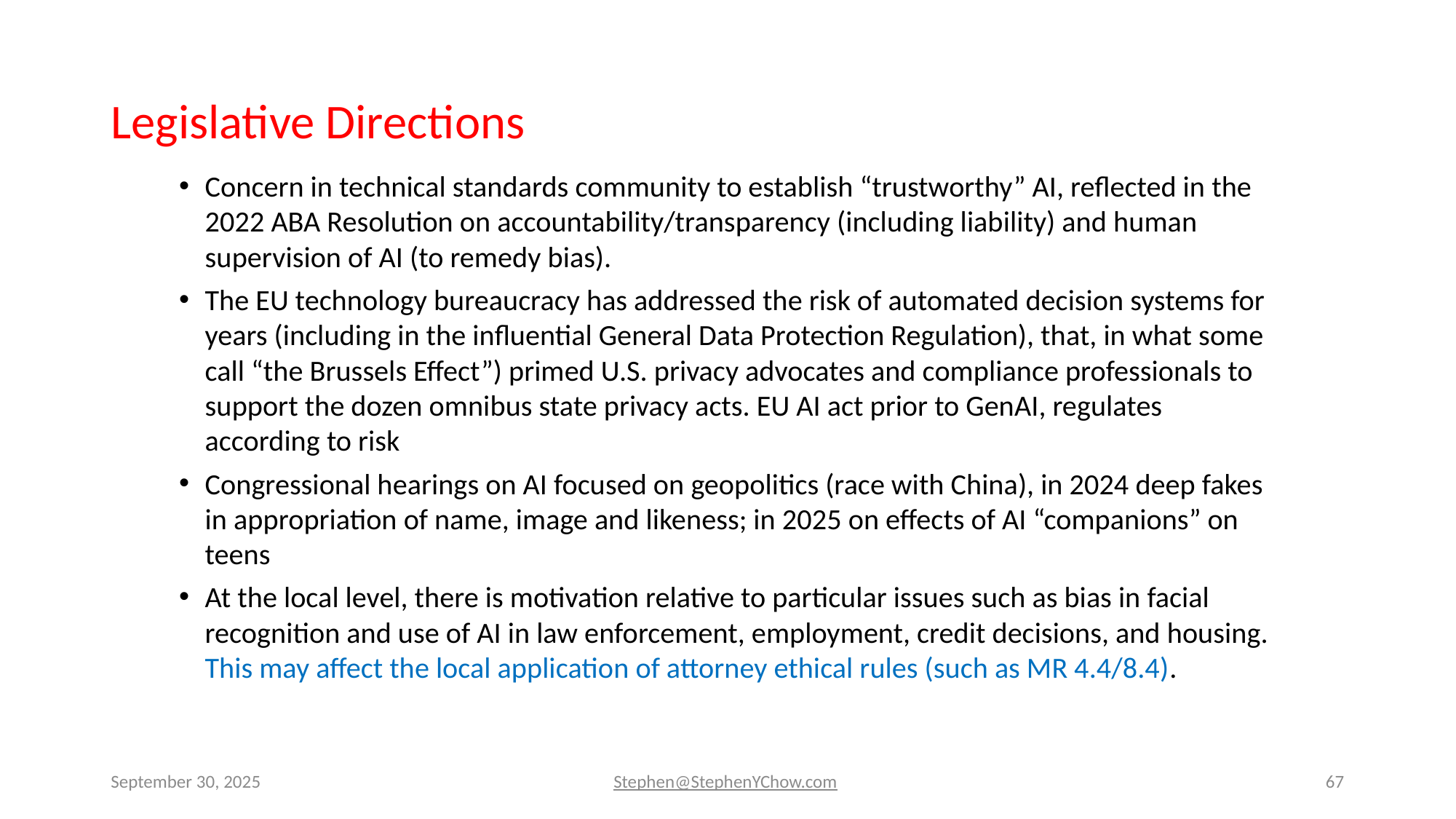

# Legislative Directions
Concern in technical standards community to establish “trustworthy” AI, reflected in the 2022 ABA Resolution on accountability/transparency (including liability) and human supervision of AI (to remedy bias).
The EU technology bureaucracy has addressed the risk of automated decision systems for years (including in the influential General Data Protection Regulation), that, in what some call “the Brussels Effect”) primed U.S. privacy advocates and compliance professionals to support the dozen omnibus state privacy acts. EU AI act prior to GenAI, regulates according to risk
Congressional hearings on AI focused on geopolitics (race with China), in 2024 deep fakes in appropriation of name, image and likeness; in 2025 on effects of AI “companions” on teens
At the local level, there is motivation relative to particular issues such as bias in facial recognition and use of AI in law enforcement, employment, credit decisions, and housing. This may affect the local application of attorney ethical rules (such as MR 4.4/8.4).
September 30, 2025
Stephen@StephenYChow.com
67